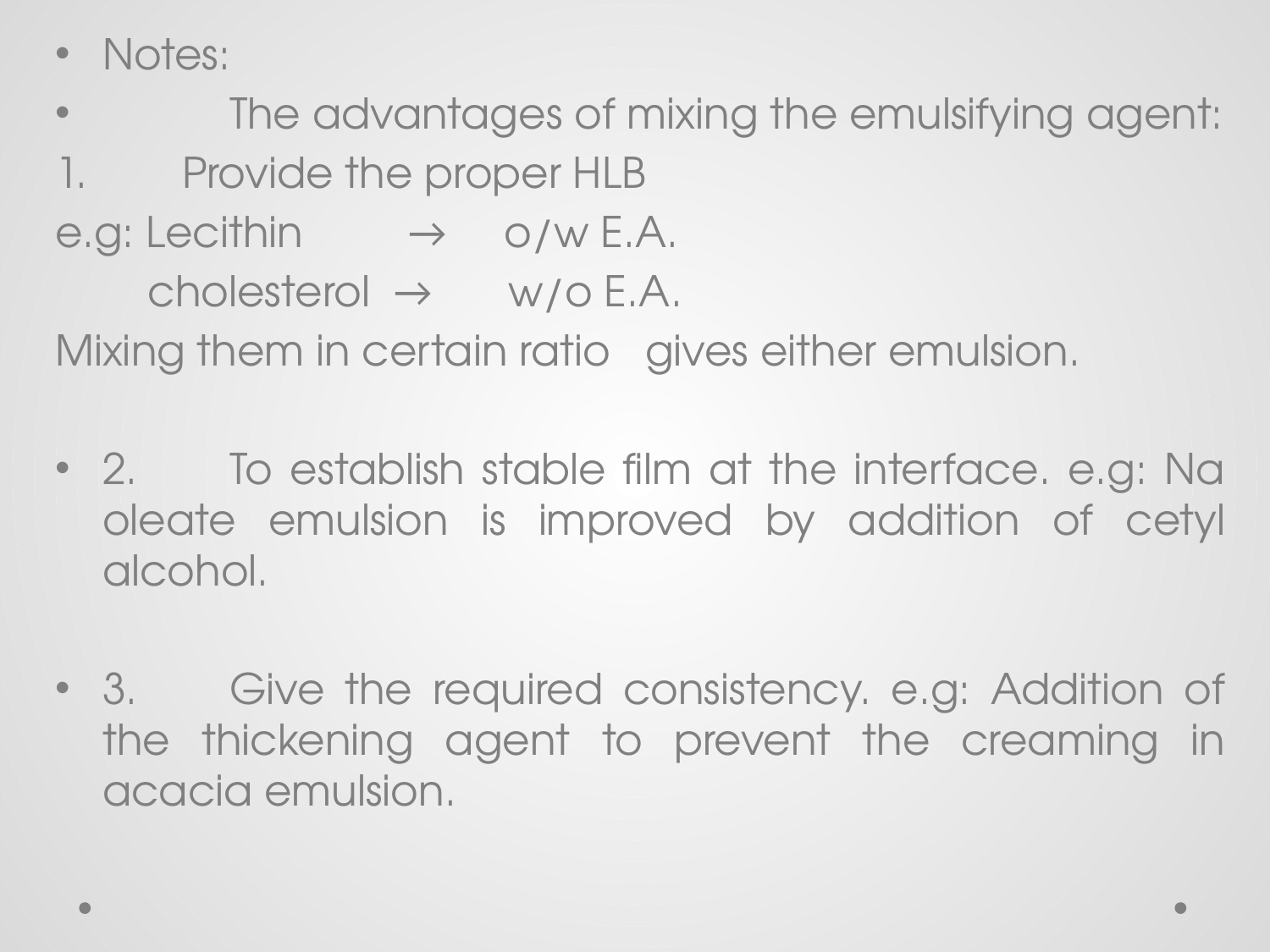

Notes:
	The advantages of mixing the emulsifying agent:
1.	Provide the proper HLB
e.g: Lecithin         →     o/w E.A.
        cholesterol  →        w/o E.A.
Mixing them in certain ratio   gives either emulsion.

2.	To establish stable film at the interface. e.g: Na oleate emulsion is improved by addition of cetyl alcohol.

3.	Give the required consistency. e.g: Addition of the thickening agent to prevent the creaming in acacia emulsion.